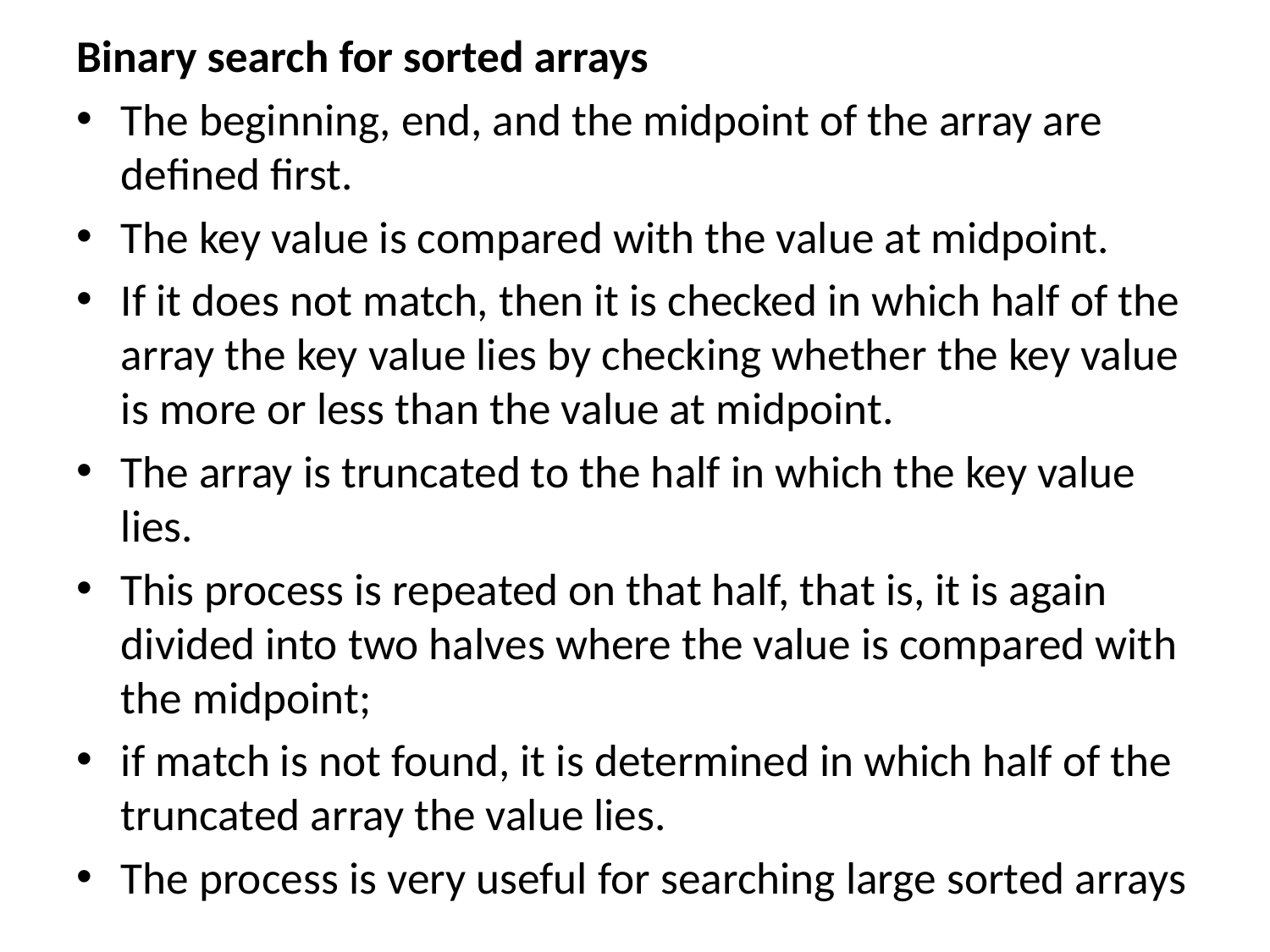

Binary search for sorted arrays
The beginning, end, and the midpoint of the array are defined first.
The key value is compared with the value at midpoint.
If it does not match, then it is checked in which half of the array the key value lies by checking whether the key value is more or less than the value at midpoint.
The array is truncated to the half in which the key value lies.
This process is repeated on that half, that is, it is again divided into two halves where the value is compared with the midpoint;
if match is not found, it is determined in which half of the truncated array the value lies.
The process is very useful for searching large sorted arrays